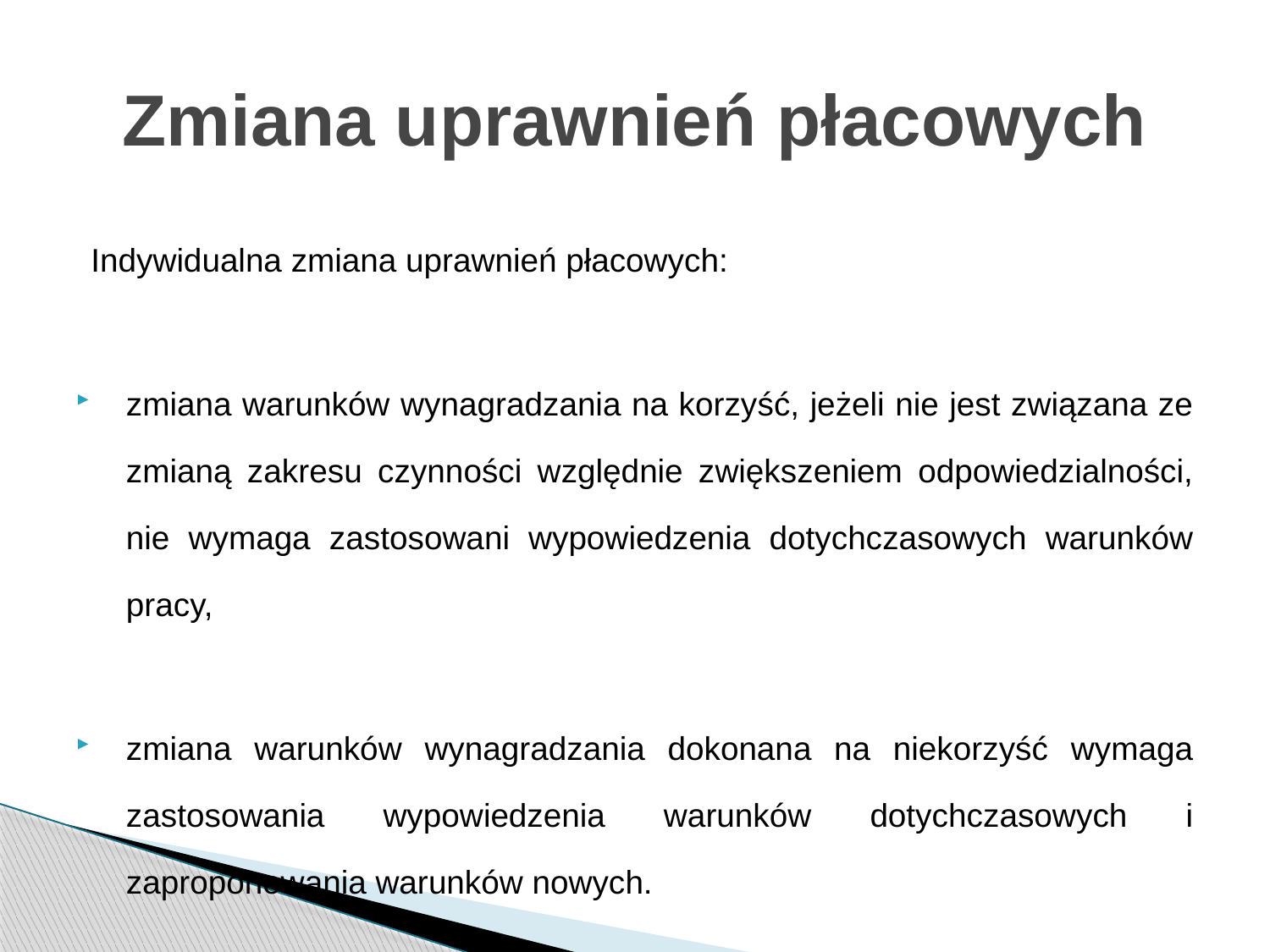

# Zmiana uprawnień płacowych
Indywidualna zmiana uprawnień płacowych:

zmiana warunków wynagradzania na korzyść, jeżeli nie jest związana ze zmianą zakresu czynności względnie zwiększeniem odpowiedzialności, nie wymaga zastosowani wypowiedzenia dotychczasowych warunków pracy,

zmiana warunków wynagradzania dokonana na niekorzyść wymaga zastosowania wypowiedzenia warunków dotychczasowych i zaproponowania warunków nowych.